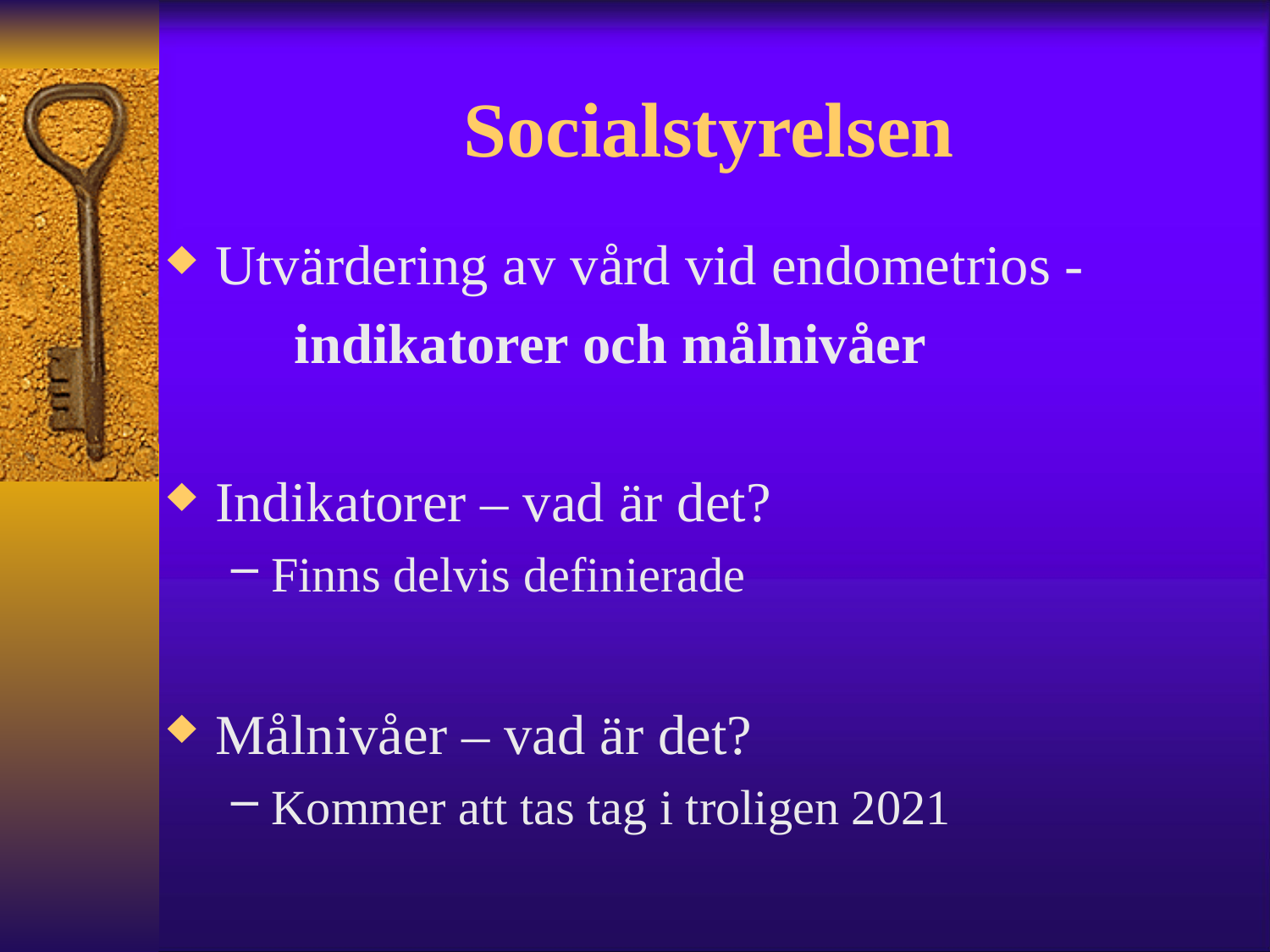

# Socialstyrelsen
Utvärdering av vård vid endometrios -
	indikatorer och målnivåer

Indikatorer – vad är det?
Finns delvis definierade

Målnivåer – vad är det?
Kommer att tas tag i troligen 2021